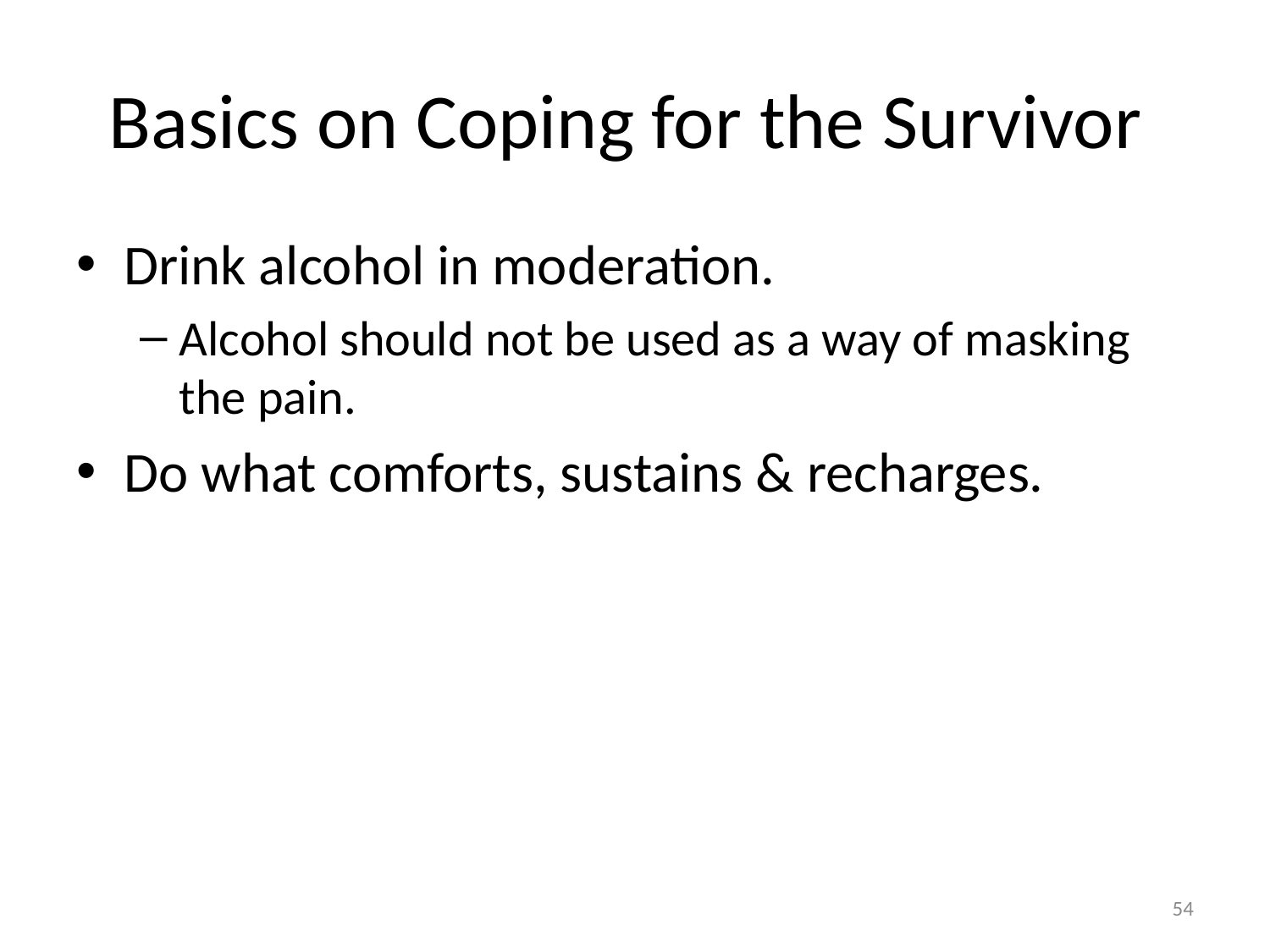

# Basics on Coping for the Survivor
Drink alcohol in moderation.
Alcohol should not be used as a way of masking the pain.
Do what comforts, sustains & recharges.
54